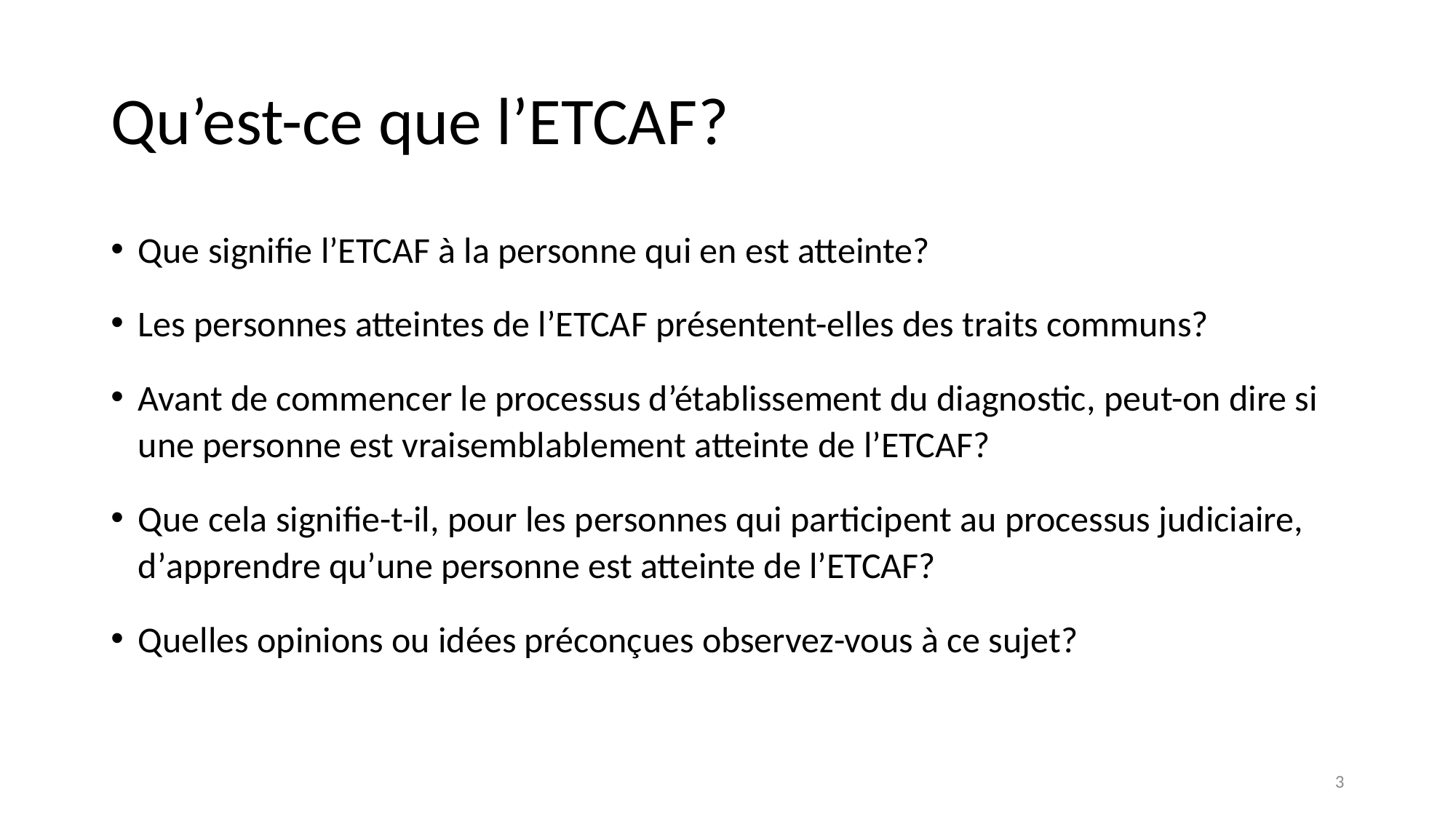

# Qu’est-ce que l’ETCAF?
Que signifie l’ETCAF à la personne qui en est atteinte?
Les personnes atteintes de l’ETCAF présentent-elles des traits communs?
Avant de commencer le processus d’établissement du diagnostic, peut-on dire si une personne est vraisemblablement atteinte de l’ETCAF?
Que cela signifie-t-il, pour les personnes qui participent au processus judiciaire, d’apprendre qu’une personne est atteinte de l’ETCAF?
Quelles opinions ou idées préconçues observez-vous à ce sujet?
3